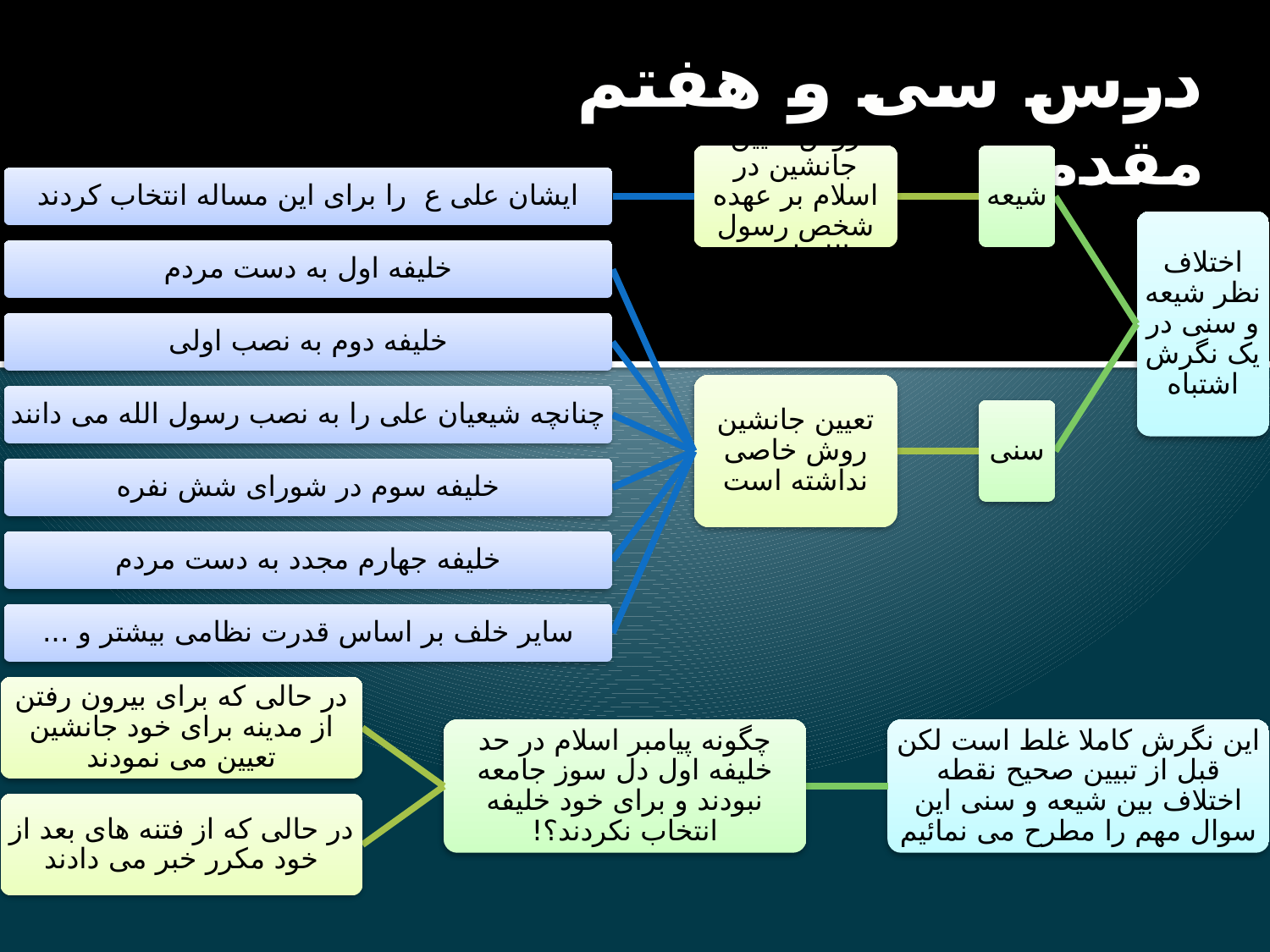

# درس سی و هفتم مقدمه
اختلاف نظر شیعه و سنی در یک نگرش اشتباه

شیعه

روش تعیین جانشین در اسلام بر عهده شخص رسول الله است

ایشان علی ع  را برای این مساله انتخاب کردند

سنی

تعیین جانشین روش خاصی نداشته است

خلیفه اول به دست مردم

خلیفه دوم به نصب اولی

چنانچه شیعیان علی را به نصب رسول الله می دانند

خلیفه سوم در شورای شش نفره

خلیفه جهارم مجدد به دست مردم

سایر خلف بر اساس قدرت نظامی بیشتر و ...
این نگرش کاملا غلط است لکن قبل از تبیین صحیح نقطه اختلاف بین شیعه و سنی این سوال مهم را مطرح می نمائیم

چگونه پیامبر اسلام در حد خلیفه اول دل سوز جامعه نبودند و برای خود خلیفه انتخاب نکردند؟!

در حالی که برای بیرون رفتن از مدینه برای خود جانشین تعیین می نمودند

در حالی که از فتنه های بعد از خود مکرر خبر می دادند